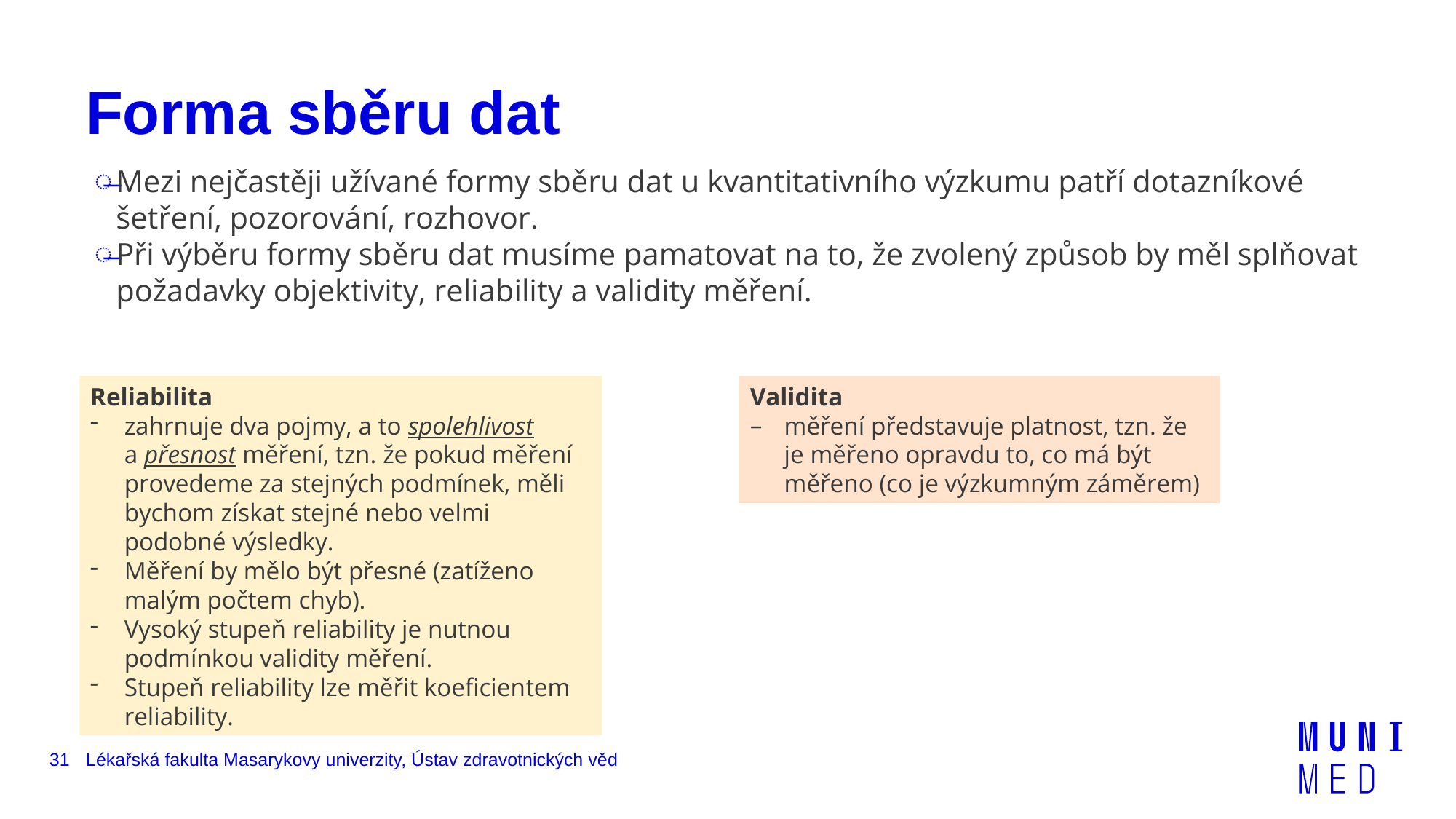

# Forma sběru dat
Mezi nejčastěji užívané formy sběru dat u kvantitativního výzkumu patří dotazníkové šetření, pozorování, rozhovor.
Při výběru formy sběru dat musíme pamatovat na to, že zvolený způsob by měl splňovat požadavky objektivity, reliability a validity měření.
Reliabilita
zahrnuje dva pojmy, a to spolehlivost a přesnost měření, tzn. že pokud měření provedeme za stejných podmínek, měli bychom získat stejné nebo velmi podobné výsledky.
Měření by mělo být přesné (zatíženo malým počtem chyb).
Vysoký stupeň reliability je nutnou podmínkou validity měření.
Stupeň reliability lze měřit koeficientem reliability.
Validita
měření představuje platnost, tzn. že je měřeno opravdu to, co má být měřeno (co je výzkumným záměrem)
31
Lékařská fakulta Masarykovy univerzity, Ústav zdravotnických věd